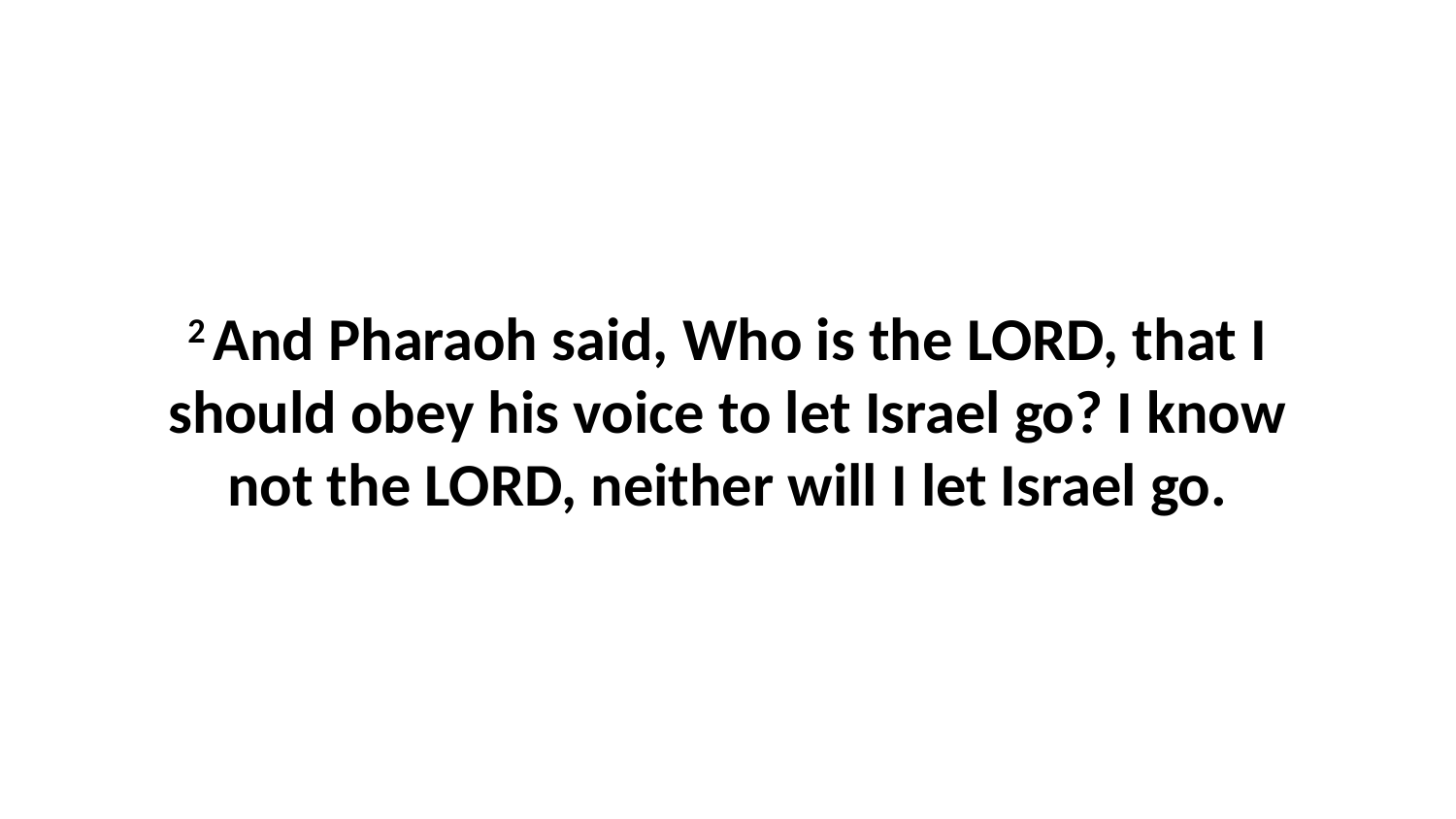

2 And Pharaoh said, Who is the LORD, that I should obey his voice to let Israel go? I know not the LORD, neither will I let Israel go.